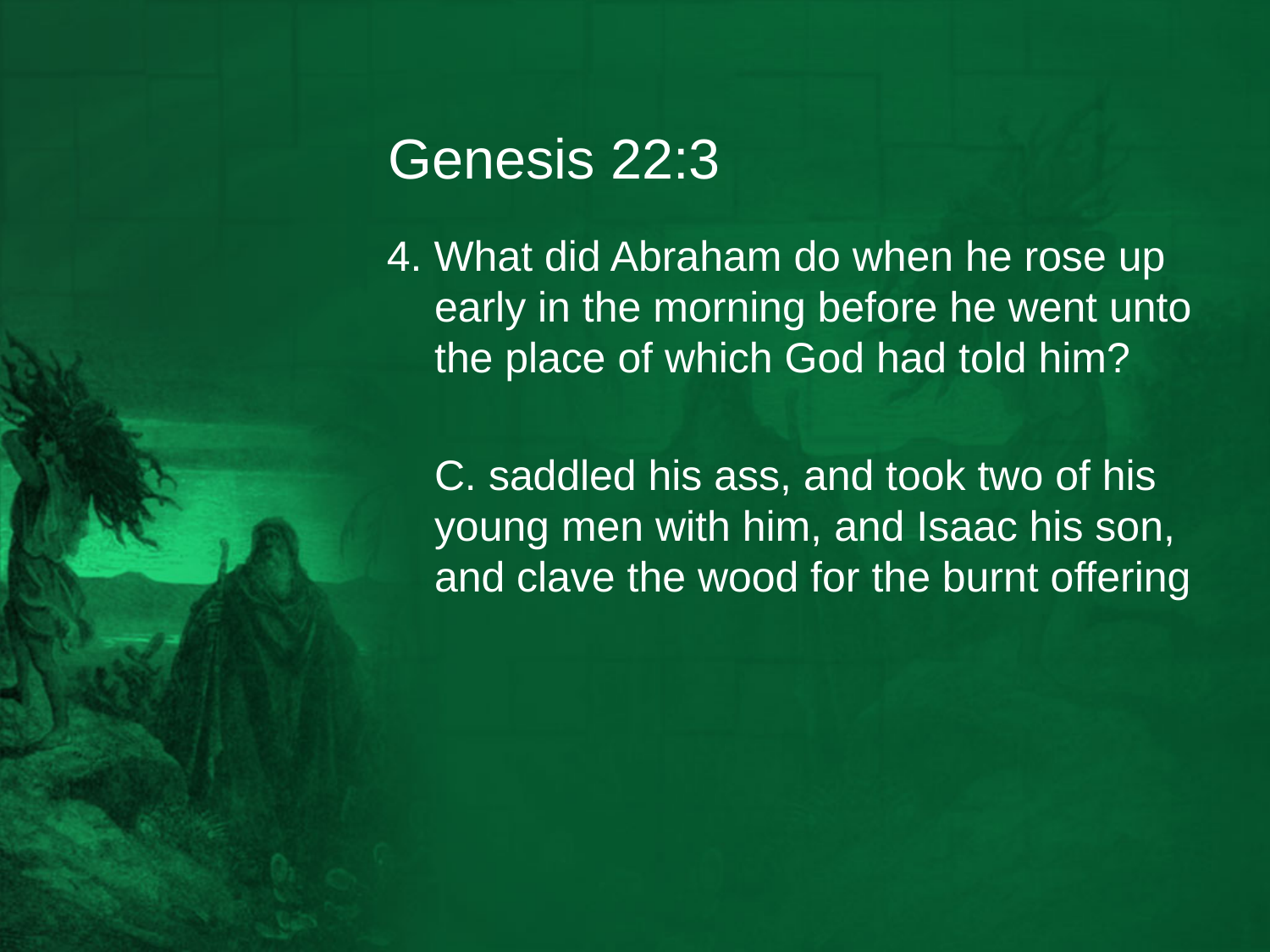

# Genesis 22:3
4. What did Abraham do when he rose up early in the morning before he went unto the place of which God had told him?

	C. saddled his ass, and took two of his young men with him, and Isaac his son, and clave the wood for the burnt offering